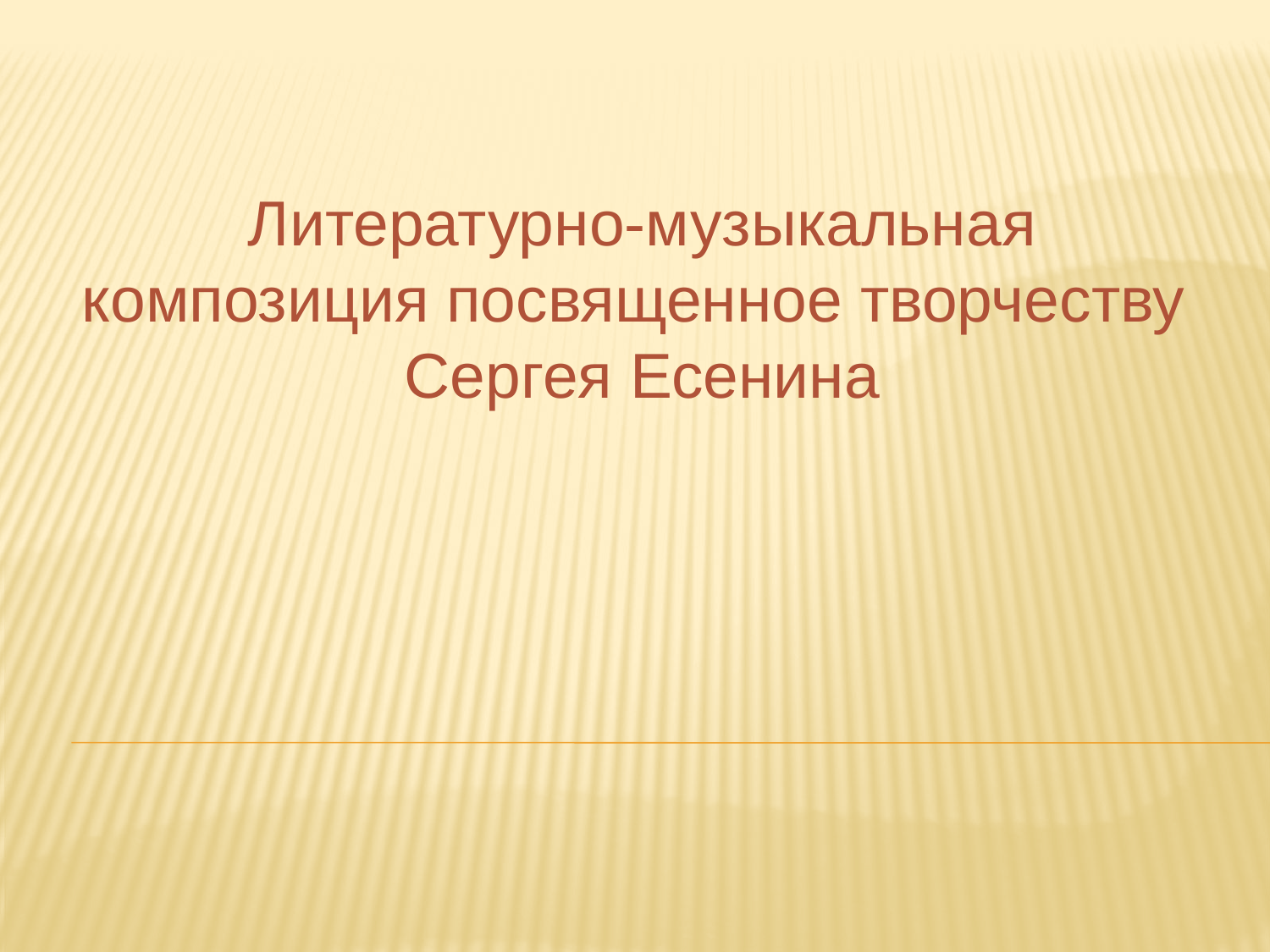

# Литературно-музыкальная композиция посвященное творчеству Сергея Есенина